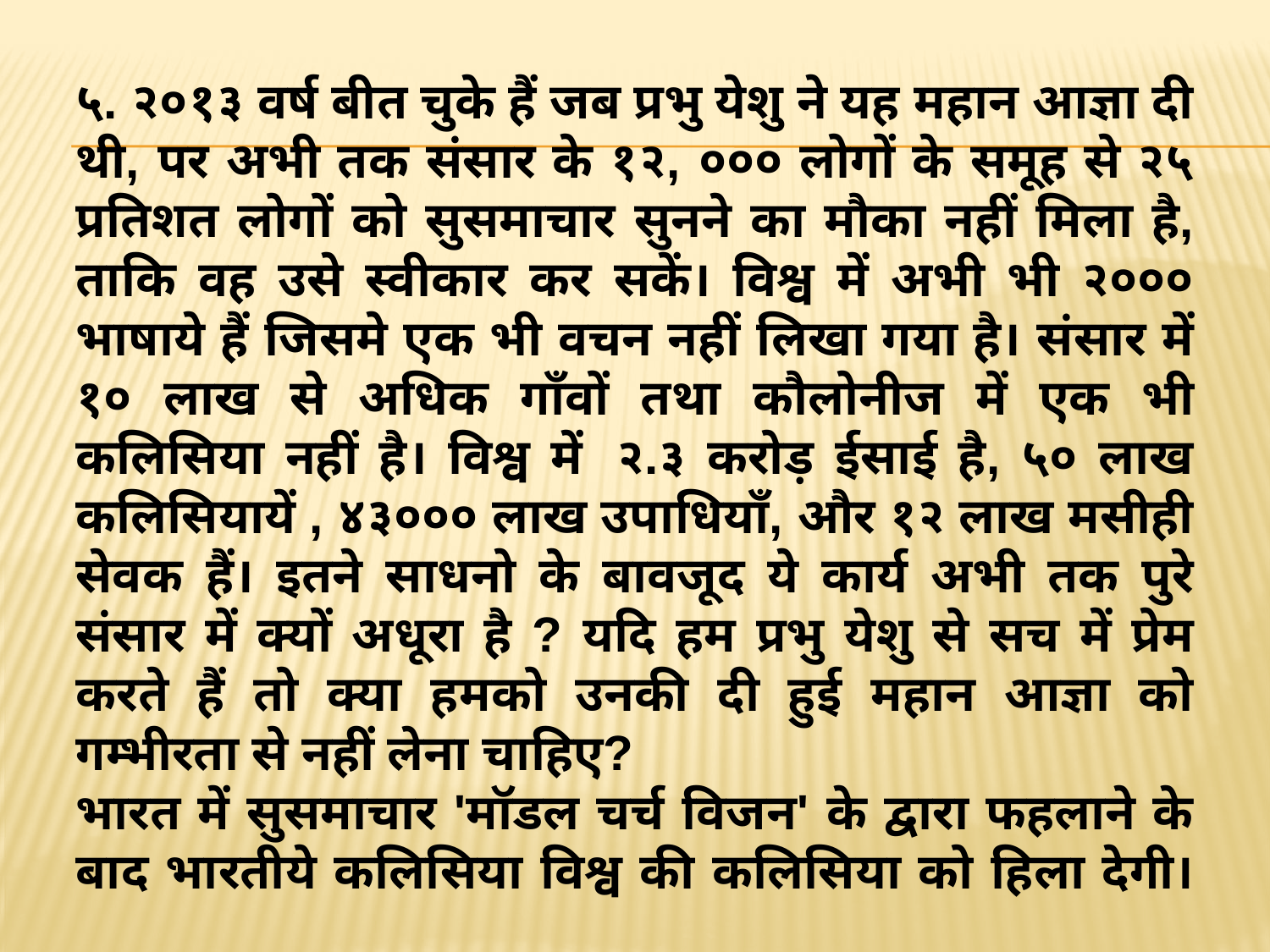

५. २०१३ वर्ष बीत चुके हैं जब प्रभु येशु ने यह महान आज्ञा दी थी, पर अभी तक संसार के १२, ००० लोगों के समूह से २५ प्रतिशत लोगों को सुसमाचार सुनने का मौका नहीं मिला है, ताकि वह उसे स्वीकार कर सकें। विश्व में अभी भी २००० भाषाये हैं जिसमे एक भी वचन नहीं लिखा गया है। संसार में १० लाख से अधिक गाँवों तथा कौलोनीज में एक भी कलिसिया नहीं है। विश्व में  २.३ करोड़ ईसाई है, ५० लाख कलिसियायें , ४३००० लाख उपाधियाँ, और १२ लाख मसीही सेवक हैं। इतने साधनो के बावजूद ये कार्य अभी तक पुरे संसार में क्यों अधूरा है ? यदि हम प्रभु येशु से सच में प्रेम करते हैं तो क्या हमको उनकी दी हुई महान आज्ञा को गम्भीरता से नहीं लेना चाहिए?
भारत में सुसमाचार 'मॉडल चर्च विजन' के द्वारा फहलाने के बाद भारतीये कलिसिया विश्व की कलिसिया को हिला देगी।